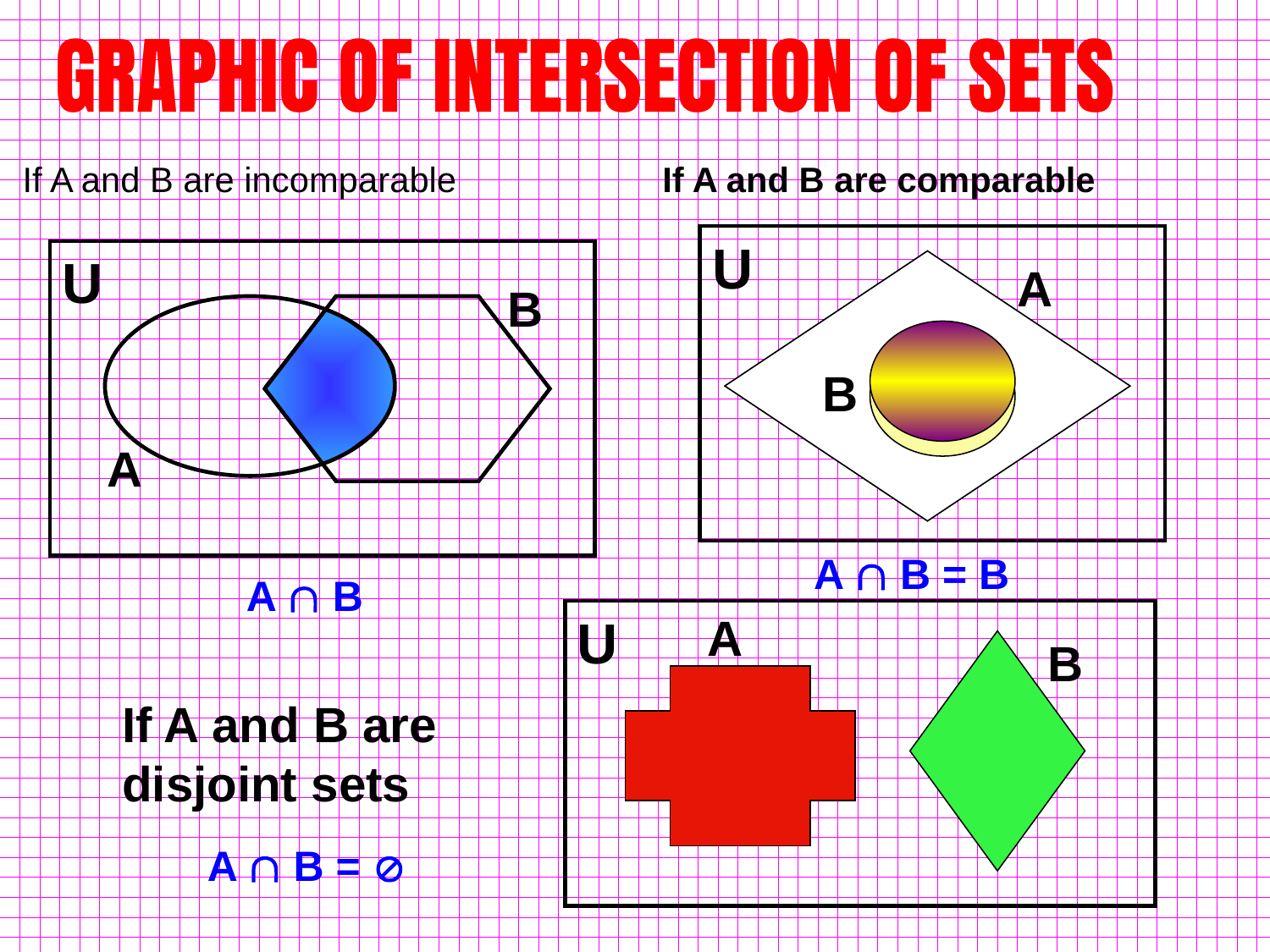

GRAPHIC OF INTERSECTION OF SETS
If A and B are incomparable
If A and B are comparable

U

U

A
B

B
A
A ∩ B = B
A ∩ B

U
A
B

If A and B are disjoint sets
A ∩ B = ∅